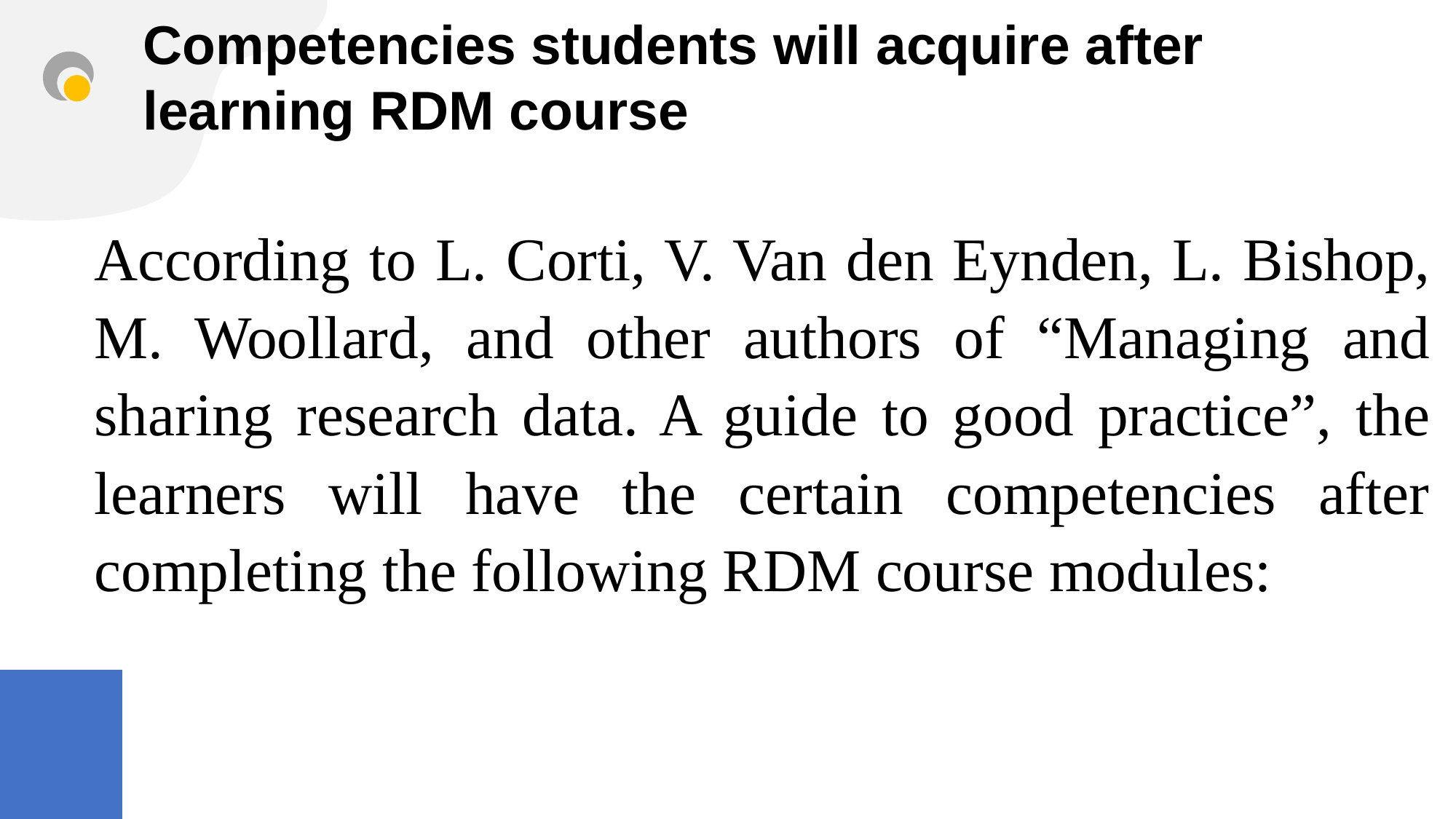

# Competencies students will acquire after learning RDM course
According to L. Corti, V. Van den Eynden, L. Bishop, M. Woollard, and other authors of “Managing and sharing research data. A guide to good practice”, the learners will have the certain competencies after completing the following RDM course modules: